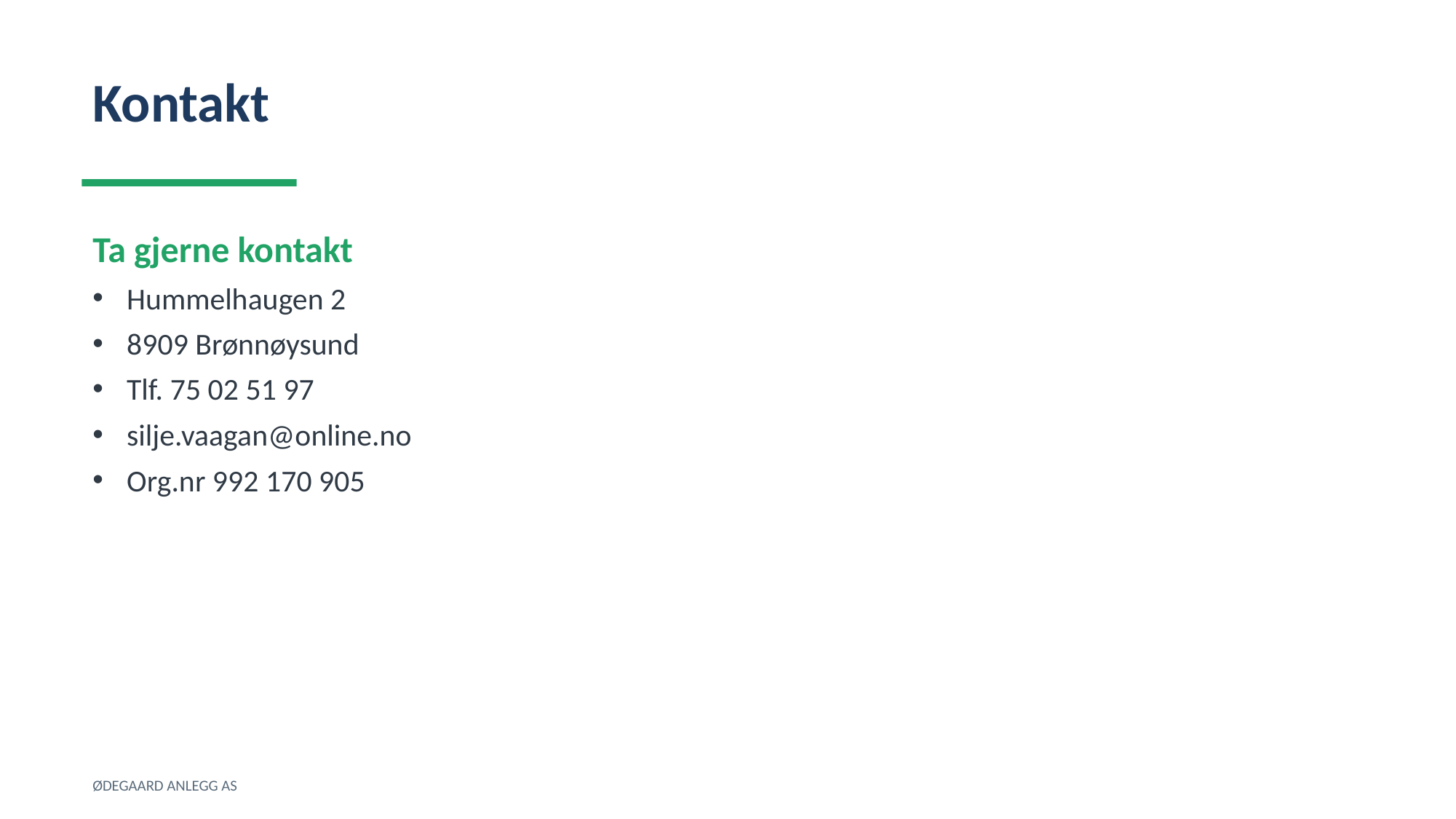

Kontakt

Ta gjerne kontakt
Hummelhaugen 2
8909 Brønnøysund
Tlf. 75 02 51 97
silje.vaagan@online.no
Org.nr 992 170 905
ØDEGAARD ANLEGG AS